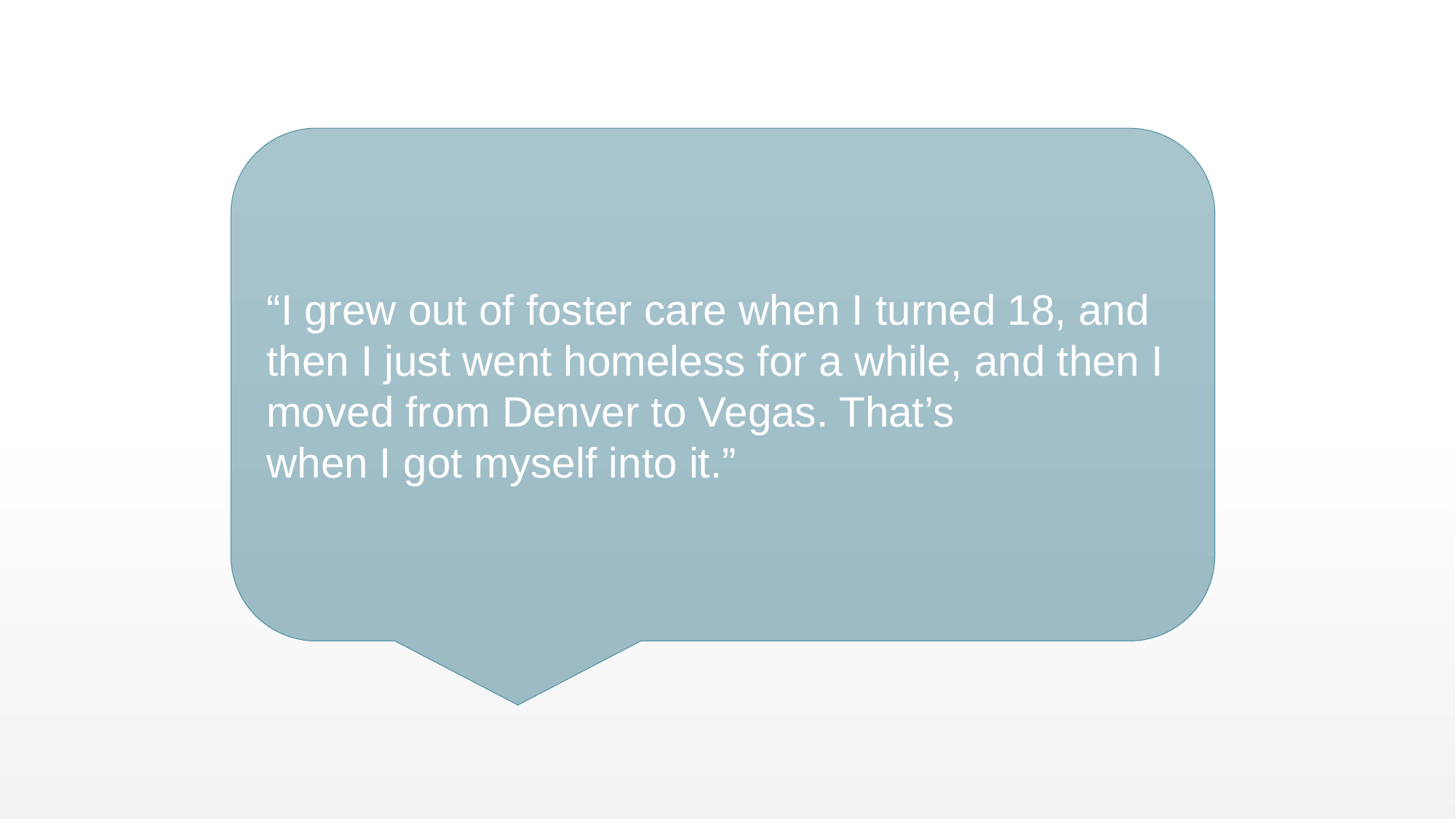

“I grew out of foster care when I turned 18, and then I just went homeless for a while, and then I moved from Denver to Vegas. That’s
when I got myself into it.”